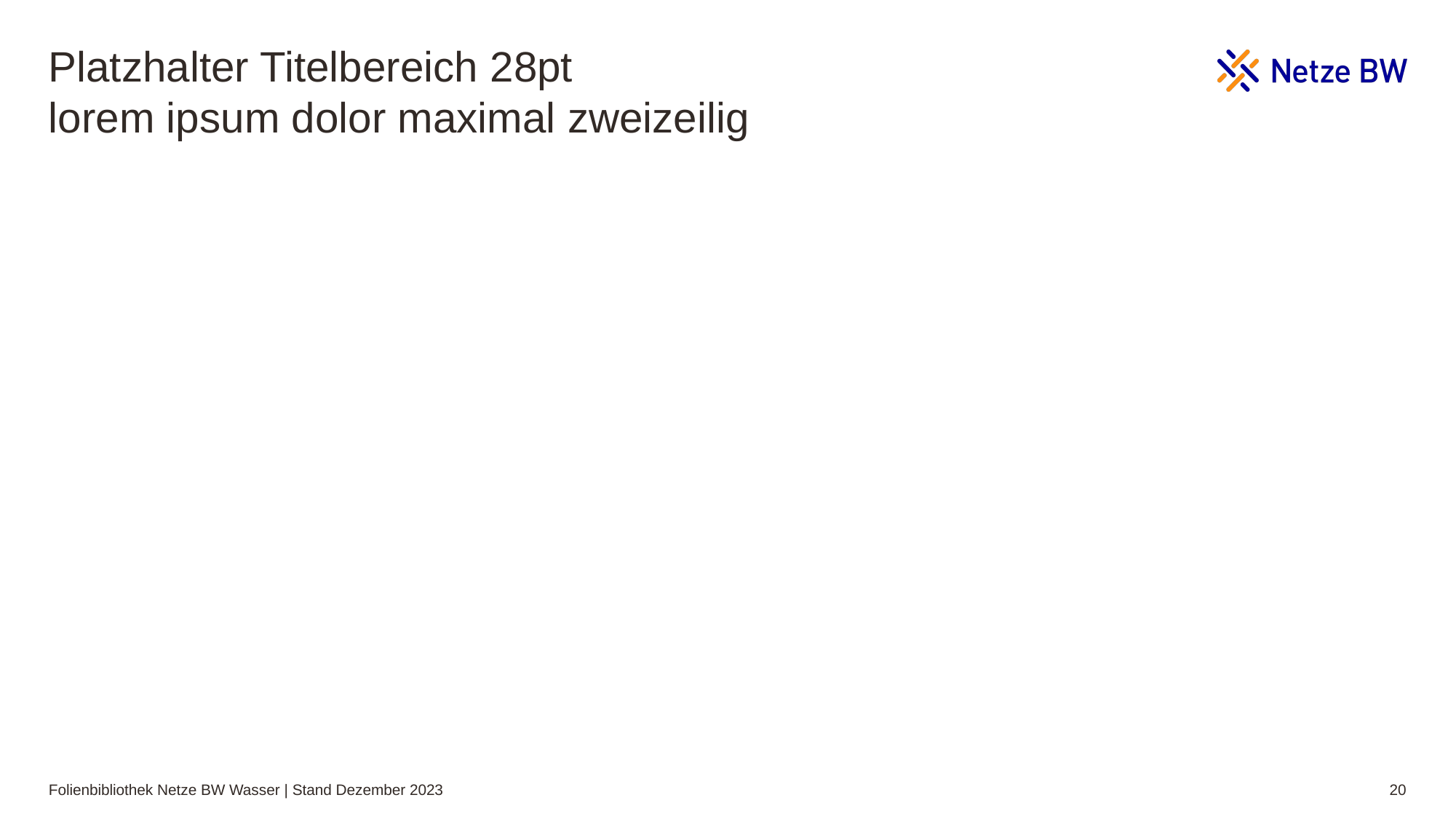

# Platzhalter Titelbereich 28pt lorem ipsum dolor maximal zweizeilig
Folienbibliothek Netze BW Wasser | Stand Dezember 2023
20